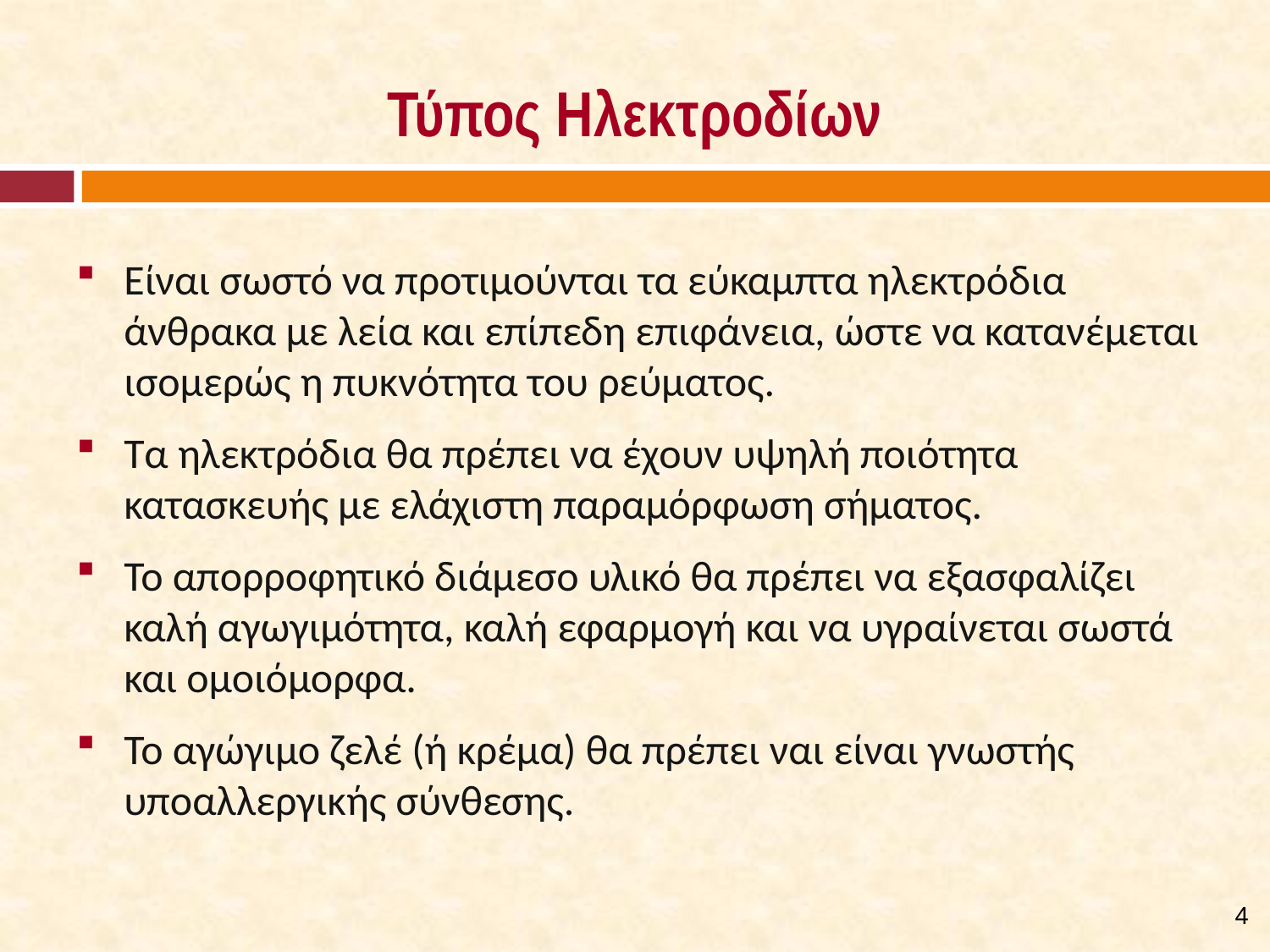

# Τύπος Ηλεκτροδίων
Είναι σωστό να προτιμούνται τα εύκαμπτα ηλεκτρόδια άνθρακα με λεία και επίπεδη επιφάνεια, ώστε να κατανέμεται ισομερώς η πυκνότητα του ρεύματος.
Τα ηλεκτρόδια θα πρέπει να έχουν υψηλή ποιότητα κατασκευής με ελάχιστη παραμόρφωση σήματος.
Το απορροφητικό διάμεσο υλικό θα πρέπει να εξασφαλίζει καλή αγωγιμότητα, καλή εφαρμογή και να υγραίνεται σωστά και ομοιόμορφα.
Το αγώγιμο ζελέ (ή κρέμα) θα πρέπει ναι είναι γνωστής υποαλλεργικής σύνθεσης.
4